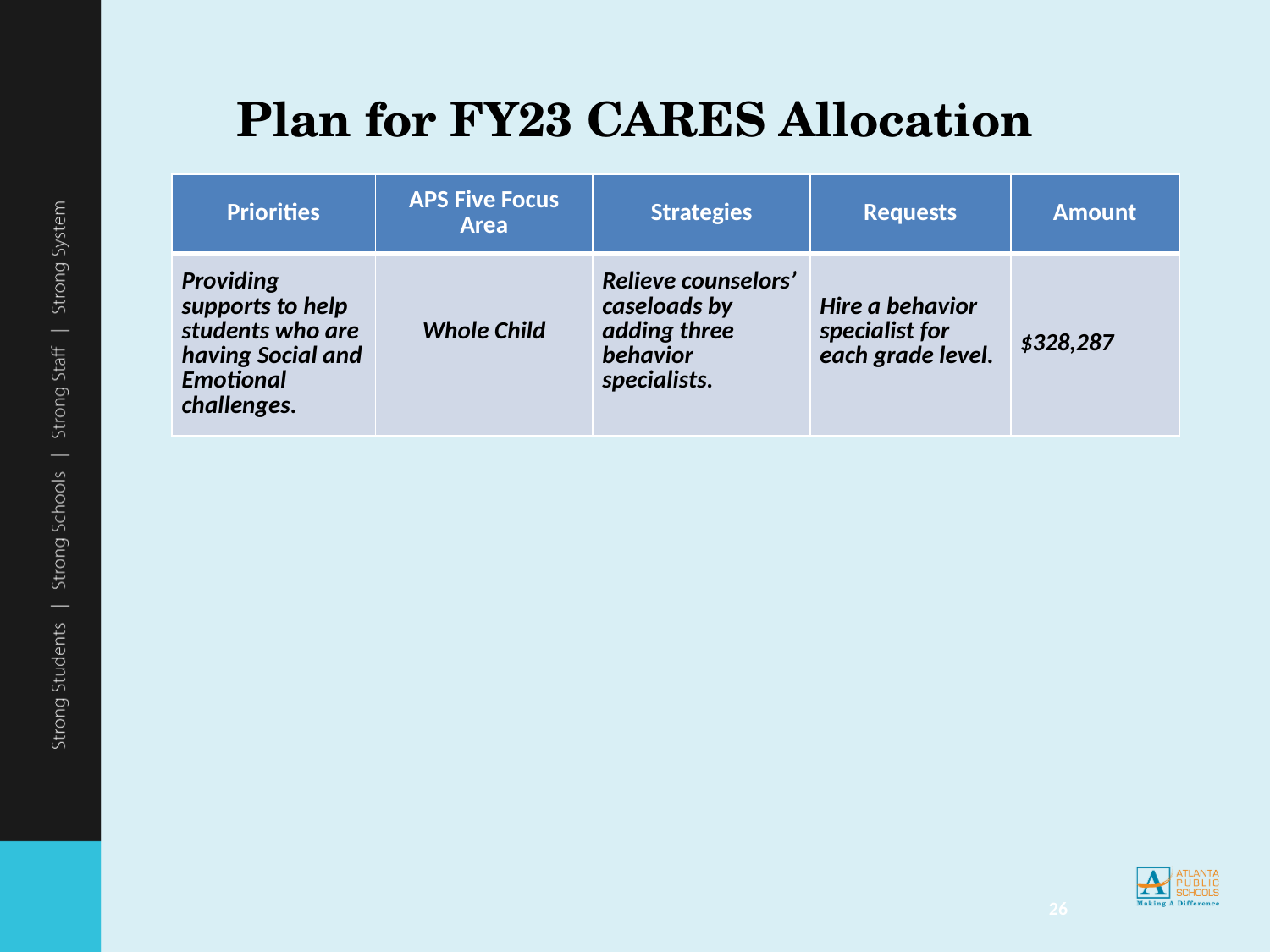

# Plan for FY23 CARES Allocation
| Priorities | APS Five Focus Area | Strategies | Requests | Amount |
| --- | --- | --- | --- | --- |
| Providing supports to help students who are having Social and Emotional challenges. | Whole Child | Relieve counselors’ caseloads by adding three behavior specialists. | Hire a behavior specialist for each grade level. | $328,287 |
26